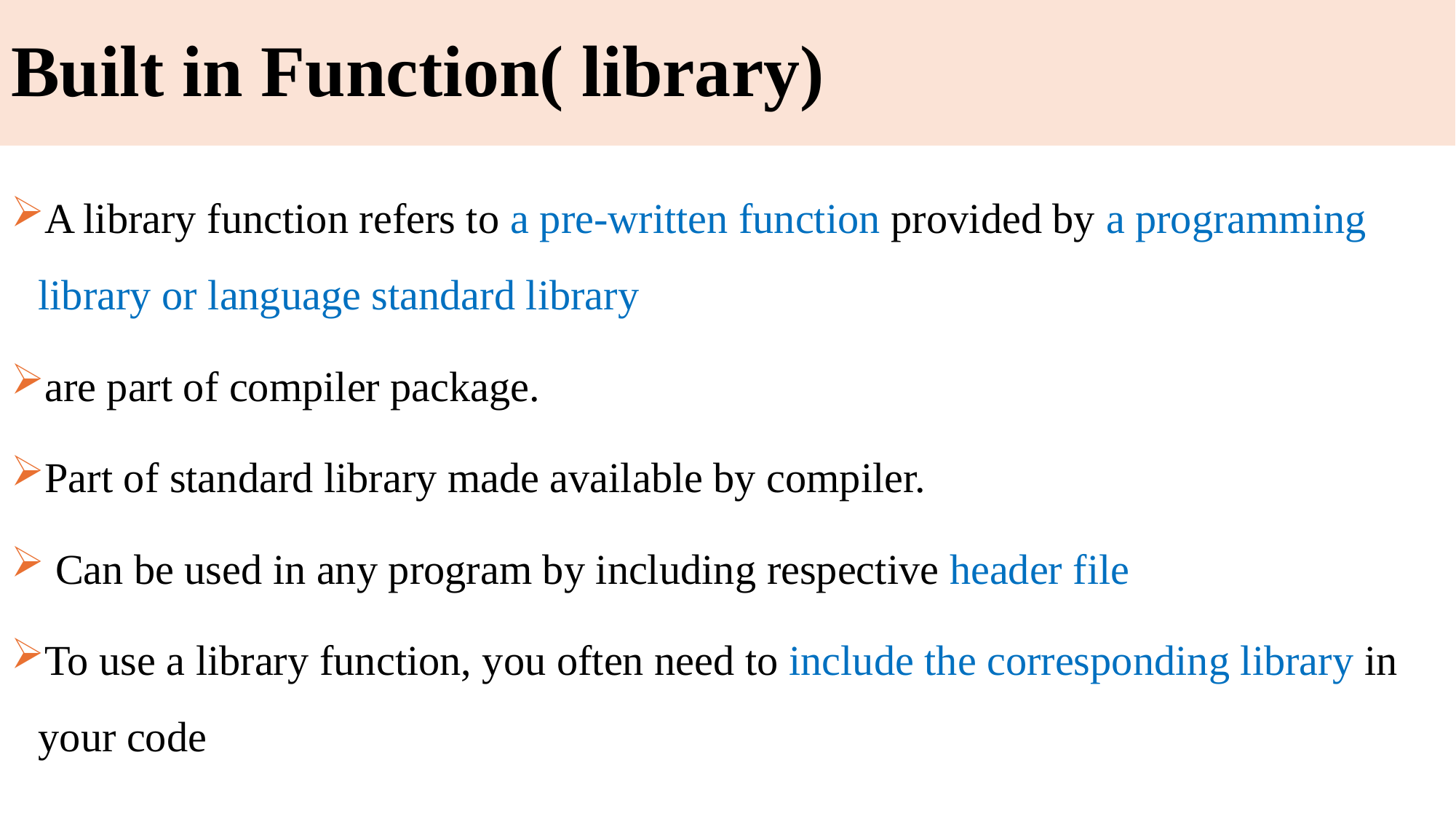

# Built in Function( library)
A library function refers to a pre-written function provided by a programming library or language standard library
are part of compiler package.
Part of standard library made available by compiler.
 Can be used in any program by including respective header file
To use a library function, you often need to include the corresponding library in your code